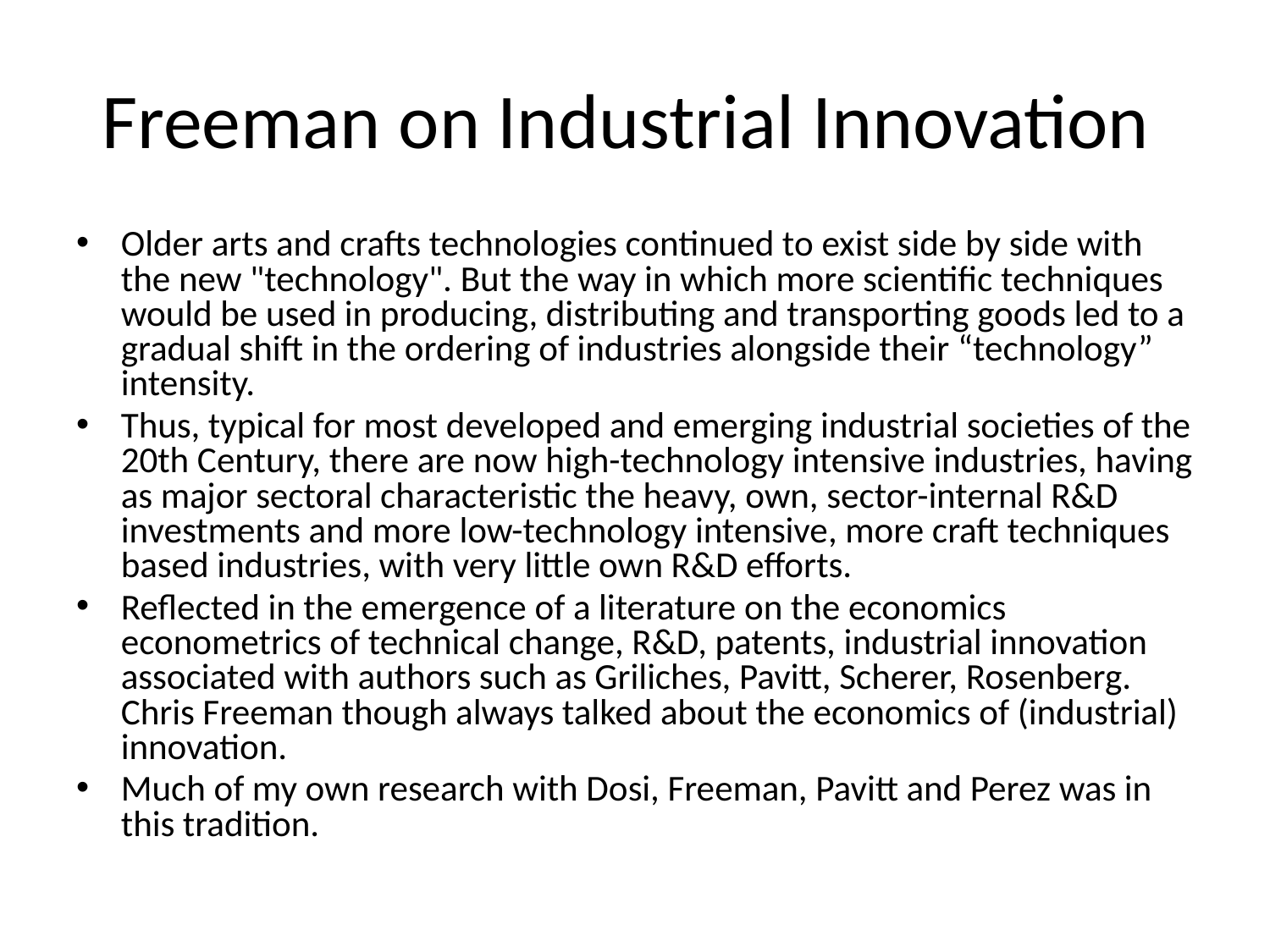

# Freeman on Industrial Innovation
Older arts and crafts technologies continued to exist side by side with the new "technology". But the way in which more scientific techniques would be used in producing, distributing and transporting goods led to a gradual shift in the ordering of industries alongside their “technology” intensity.
Thus, typical for most developed and emerging industrial societies of the 20th Century, there are now high-technology intensive industries, having as major sectoral characteristic the heavy, own, sector-internal R&D investments and more low-technology intensive, more craft techniques based industries, with very little own R&D efforts.
Reflected in the emergence of a literature on the economics econometrics of technical change, R&D, patents, industrial innovation associated with authors such as Griliches, Pavitt, Scherer, Rosenberg. Chris Freeman though always talked about the economics of (industrial) innovation.
Much of my own research with Dosi, Freeman, Pavitt and Perez was in this tradition.